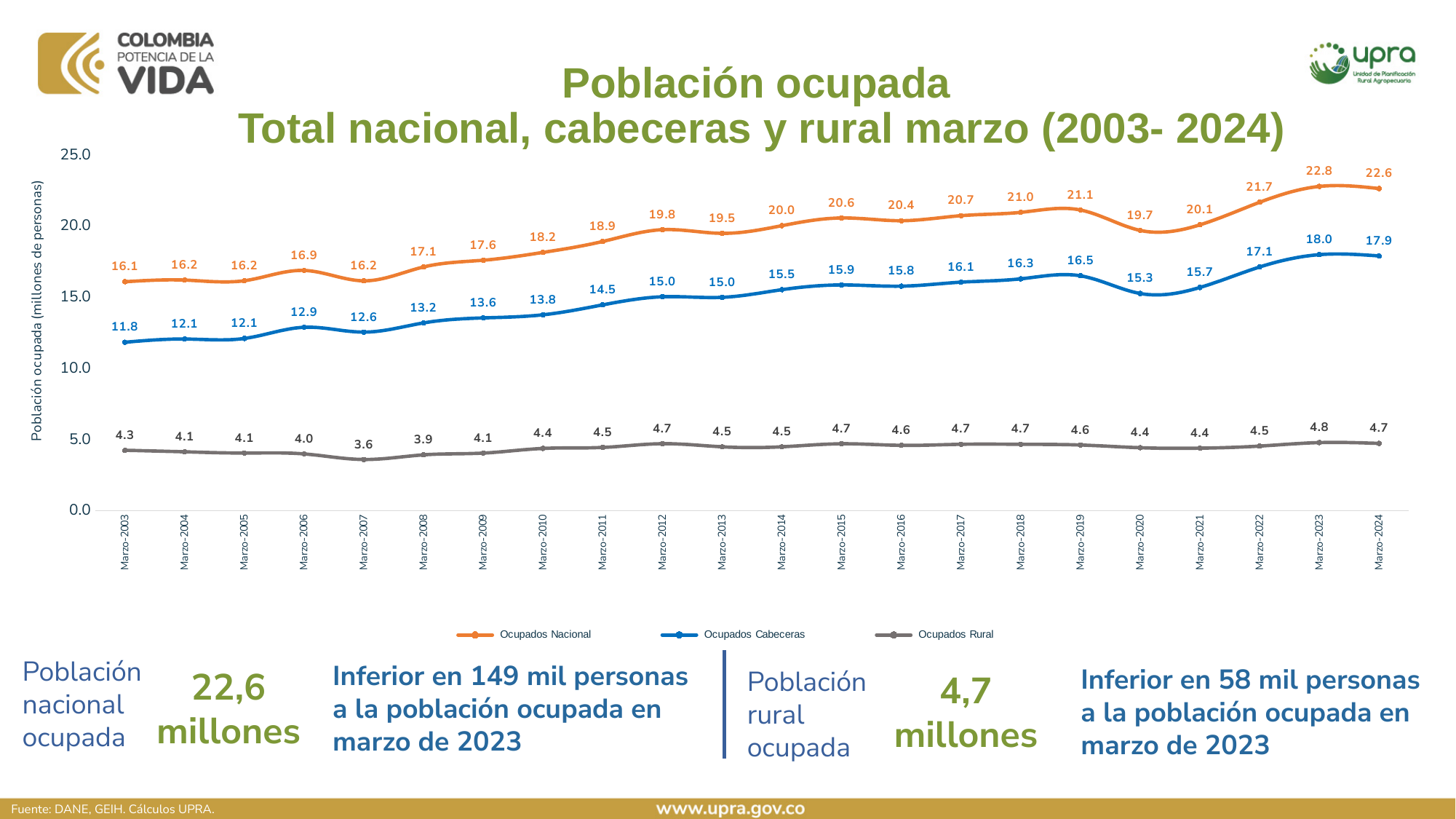

Población ocupada
Total nacional, cabeceras y rural marzo (2003- 2024)

### Chart

| Category |  Ocupados Nacional  |  Ocupados Cabeceras  |  Ocupados Rural  |
|---|---|---|---|
| Marzo-2003 | 16.09727 | 11.845772 | 4.251498 |
| Marzo-2004 | 16.21486 | 12.071658 | 4.143202000000001 |
| Marzo-2005 | 16.168665999999998 | 12.112046 | 4.056619999999999 |
| Marzo-2006 | 16.89023 | 12.8947 | 3.9955299999999987 |
| Marzo-2007 | 16.161594 | 12.556497192 | 3.6050968079999985 |
| Marzo-2008 | 17.134514 | 13.203503653 | 3.9310103469999995 |
| Marzo-2009 | 17.608337 | 13.554613115 | 4.053723884999999 |
| Marzo-2010 | 18.15811 | 13.773857 | 4.384253 |
| Marzo-2011 | 18.924596 | 14.470765 | 4.453831000000002 |
| Marzo-2012 | 19.754386 | 15.040008 | 4.714377999999999 |
| Marzo-2013 | 19.497899 | 15.001531000000002 | 4.496368 |
| Marzo-2014 | 20.034838 | 15.537173000000001 | 4.497664999999999 |
| Marzo-2015 | 20.579086 | 15.869638 | 4.709447999999998 |
| Marzo-2016 | 20.383151 | 15.784058000000002 | 4.599093000000001 |
| Marzo-2017 | 20.74016 | 16.065546 | 4.674613999999999 |
| Marzo-2018 | 20.973513 | 16.300052 | 4.673461 |
| Marzo-2019 | 21.137643 | 16.513267 | 4.624376 |
| Marzo-2020 | 19.704295 | 15.270949 | 4.433345999999998 |
| Marzo-2021 | 20.094354 | 15.692502000000001 | 4.401851999999999 |
| Marzo-2022 | 21.679829 | 17.132182 | 4.547647 |
| Marzo-2023 | 22.793699 | 18.000628 | 4.793071 |
| Marzo-2024 | 22.645072330441074 | 17.909511425865624 | 4.73556090457545 |
Población nacional
ocupada
Inferior en 149 mil personas a la población ocupada en marzo de 2023
Inferior en 58 mil personas a la población ocupada en marzo de 2023
22,6 millones
Población rural
ocupada
4,7 millones
Fuente: DANE, GEIH. Cálculos UPRA.